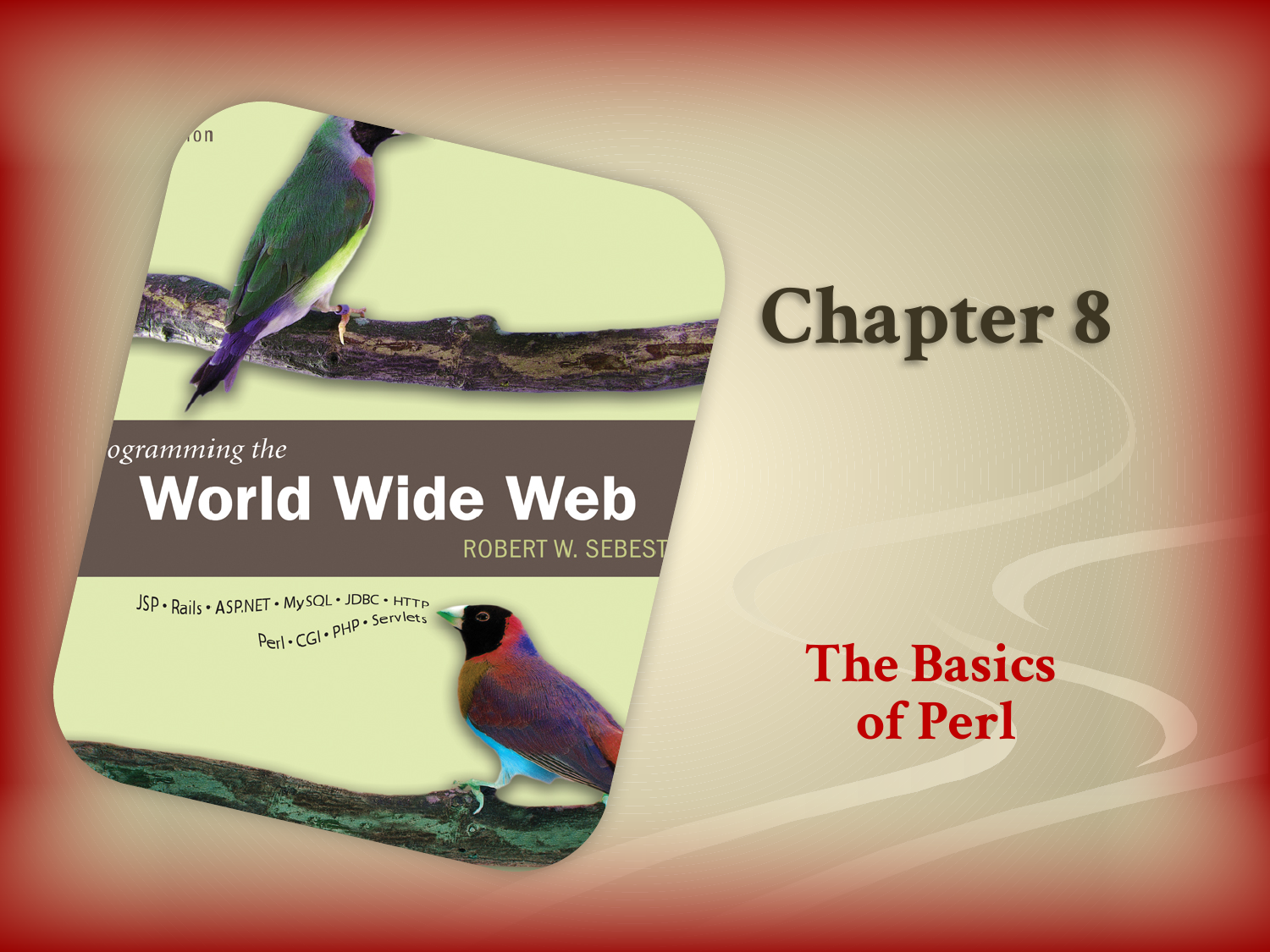

# Chapter 8
The Basics
of Perl